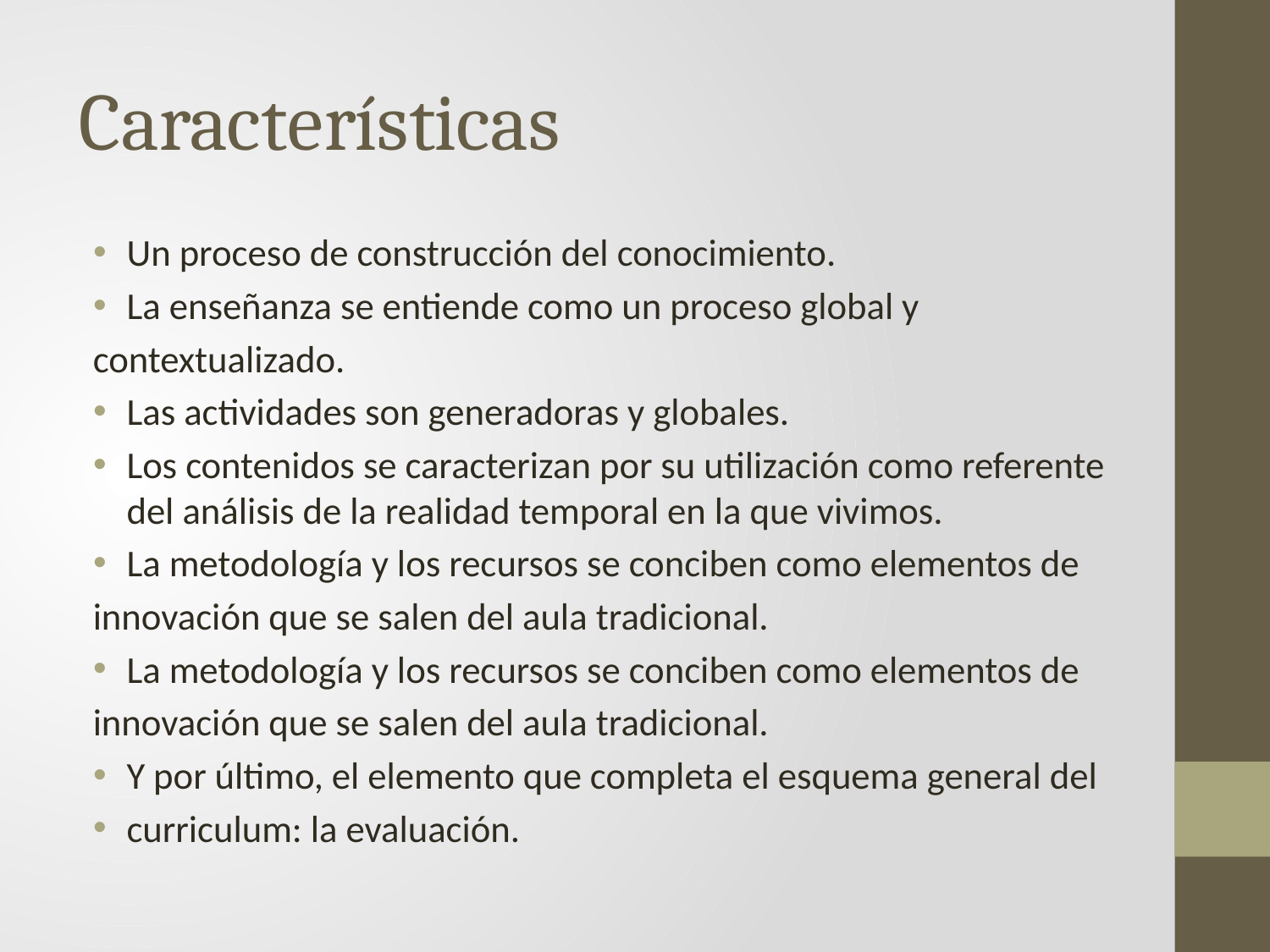

# Características
Un proceso de construcción del conocimiento.
La enseñanza se entiende como un proceso global y
contextualizado.
Las actividades son generadoras y globales.
Los contenidos se caracterizan por su utilización como referente del análisis de la realidad temporal en la que vivimos.
La metodología y los recursos se conciben como elementos de
innovación que se salen del aula tradicional.
La metodología y los recursos se conciben como elementos de
innovación que se salen del aula tradicional.
Y por último, el elemento que completa el esquema general del
curriculum: la evaluación.